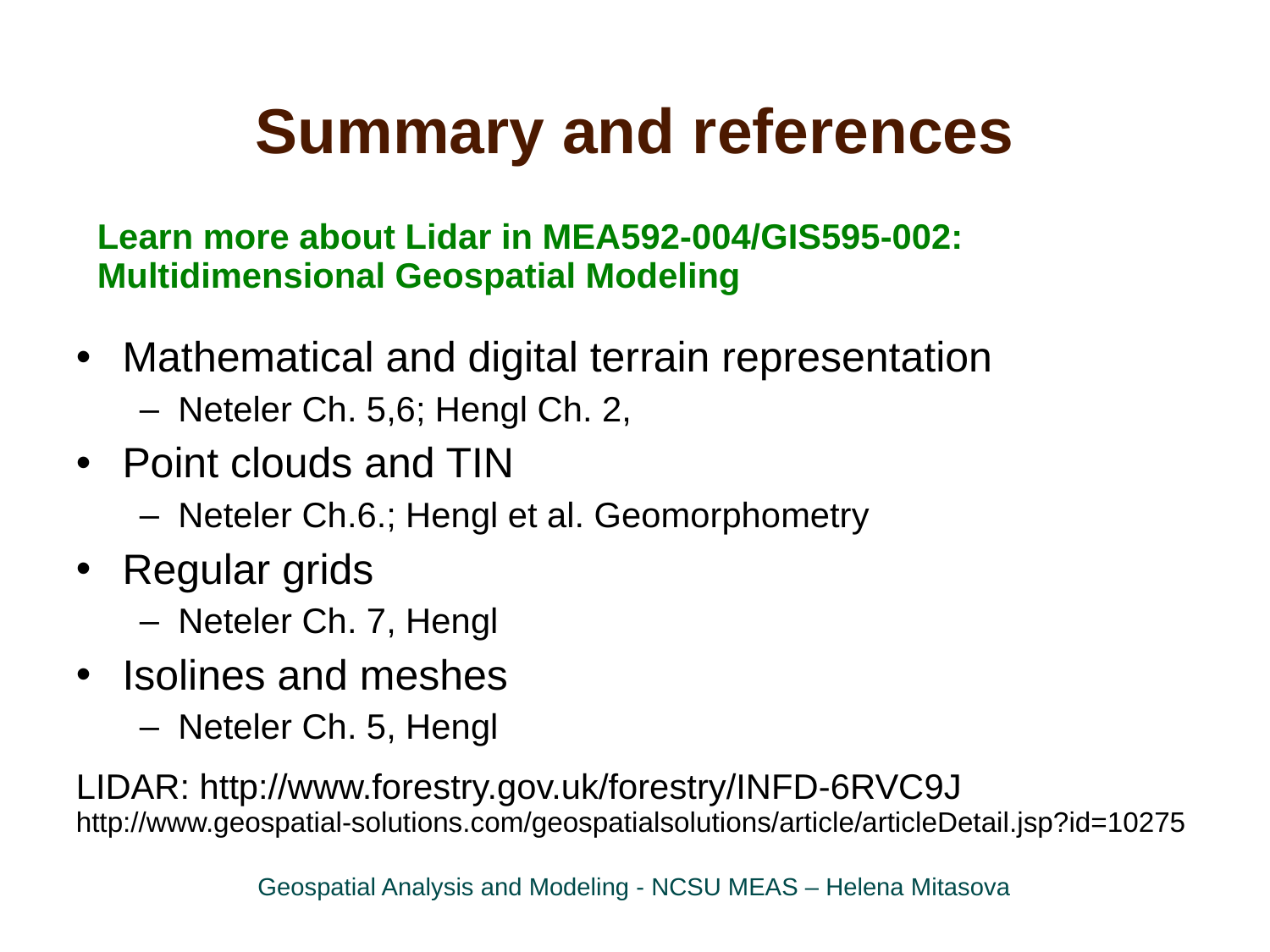

Summary and references
Learn more about Lidar in MEA592-004/GIS595-002:
Multidimensional Geospatial Modeling
Mathematical and digital terrain representation
Neteler Ch. 5,6; Hengl Ch. 2,
Point clouds and TIN
Neteler Ch.6.; Hengl et al. Geomorphometry
Regular grids
Neteler Ch. 7, Hengl
Isolines and meshes
Neteler Ch. 5, Hengl
LIDAR: http://www.forestry.gov.uk/forestry/INFD-6RVC9J
http://www.geospatial-solutions.com/geospatialsolutions/article/articleDetail.jsp?id=10275
Geospatial Analysis and Modeling - NCSU MEAS – Helena Mitasova